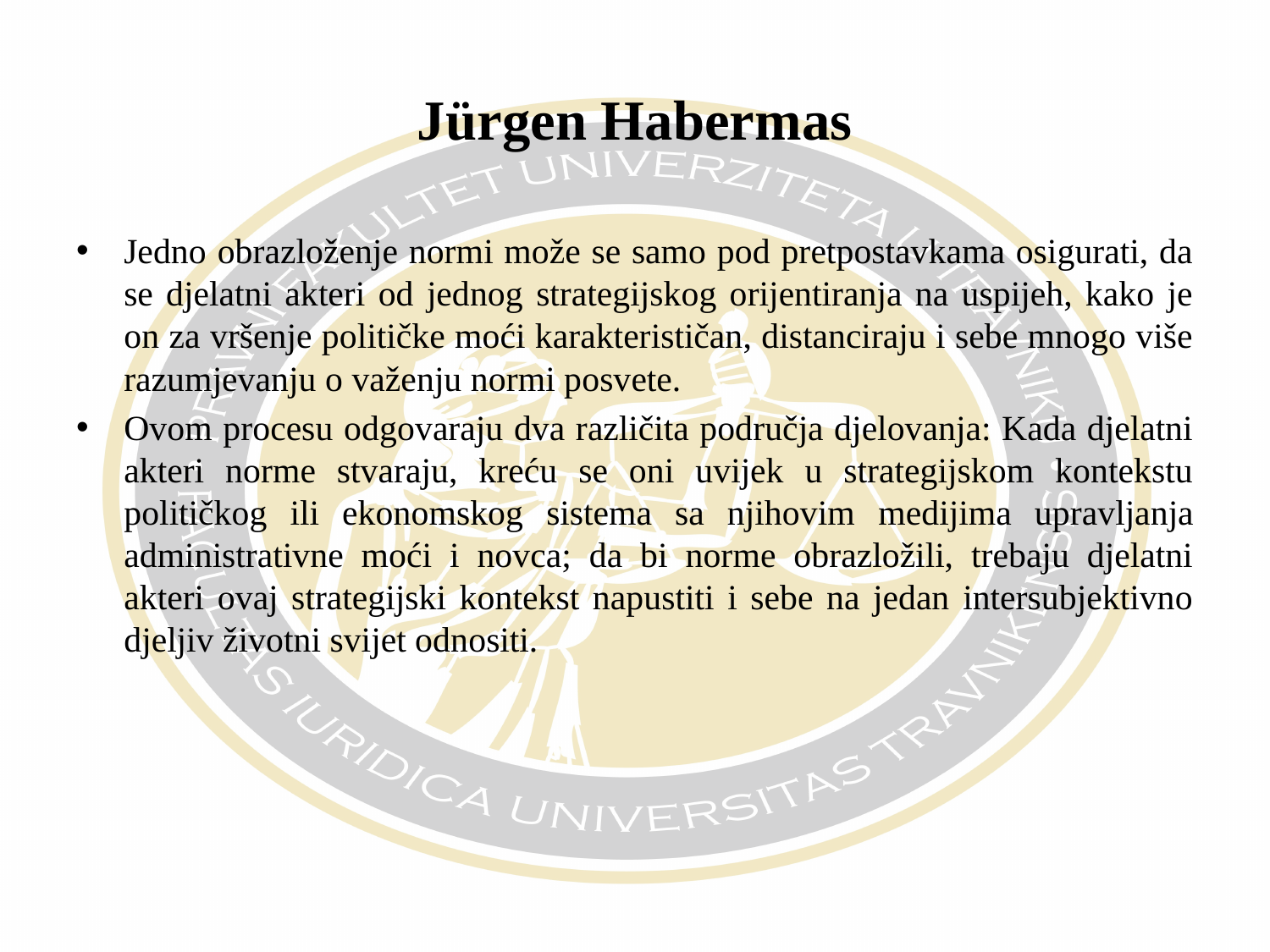

# Jürgen Habermas
Jedno obrazloženje normi može se samo pod pretpostavkama osigurati, da se djelatni akteri od jednog strategijskog orijentiranja na uspijeh, kako je on za vršenje političke moći karakterističan, distanciraju i sebe mnogo više razumjevanju o važenju normi posvete.
Ovom procesu odgovaraju dva različita područja djelovanja: Kada djelatni akteri norme stvaraju, kreću se oni uvijek u strategijskom kontekstu političkog ili ekonomskog sistema sa njihovim medijima upravljanja administrativne moći i novca; da bi norme obrazložili, trebaju djelatni akteri ovaj strategijski kontekst napustiti i sebe na jedan intersubjektivno djeljiv životni svijet odnositi.